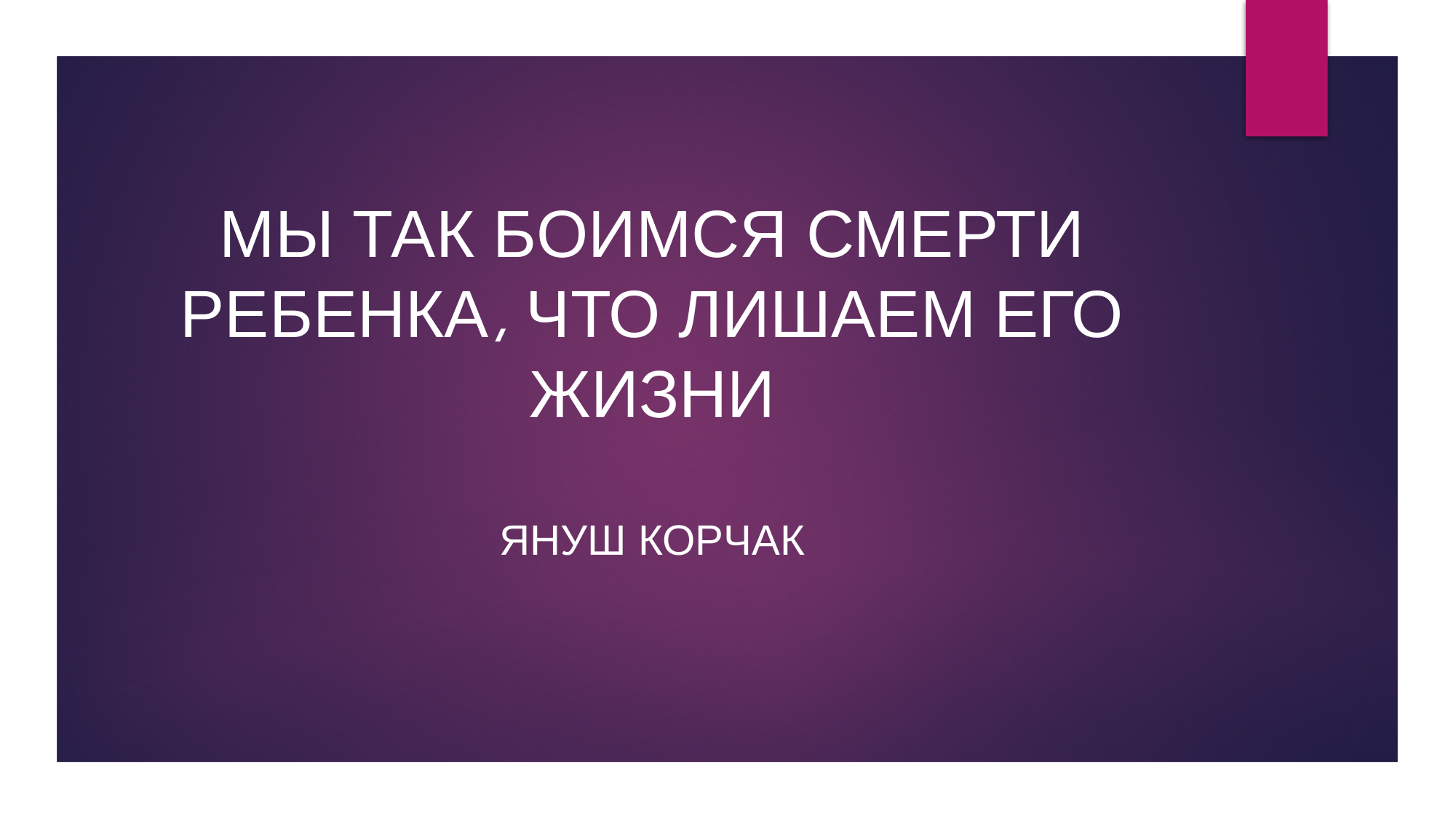

МЫ ТАК БОИМСЯ СМЕРТИ РЕБЕНКА, ЧТО ЛИШАЕМ ЕГО ЖИЗНИ

Януш КОРЧАК